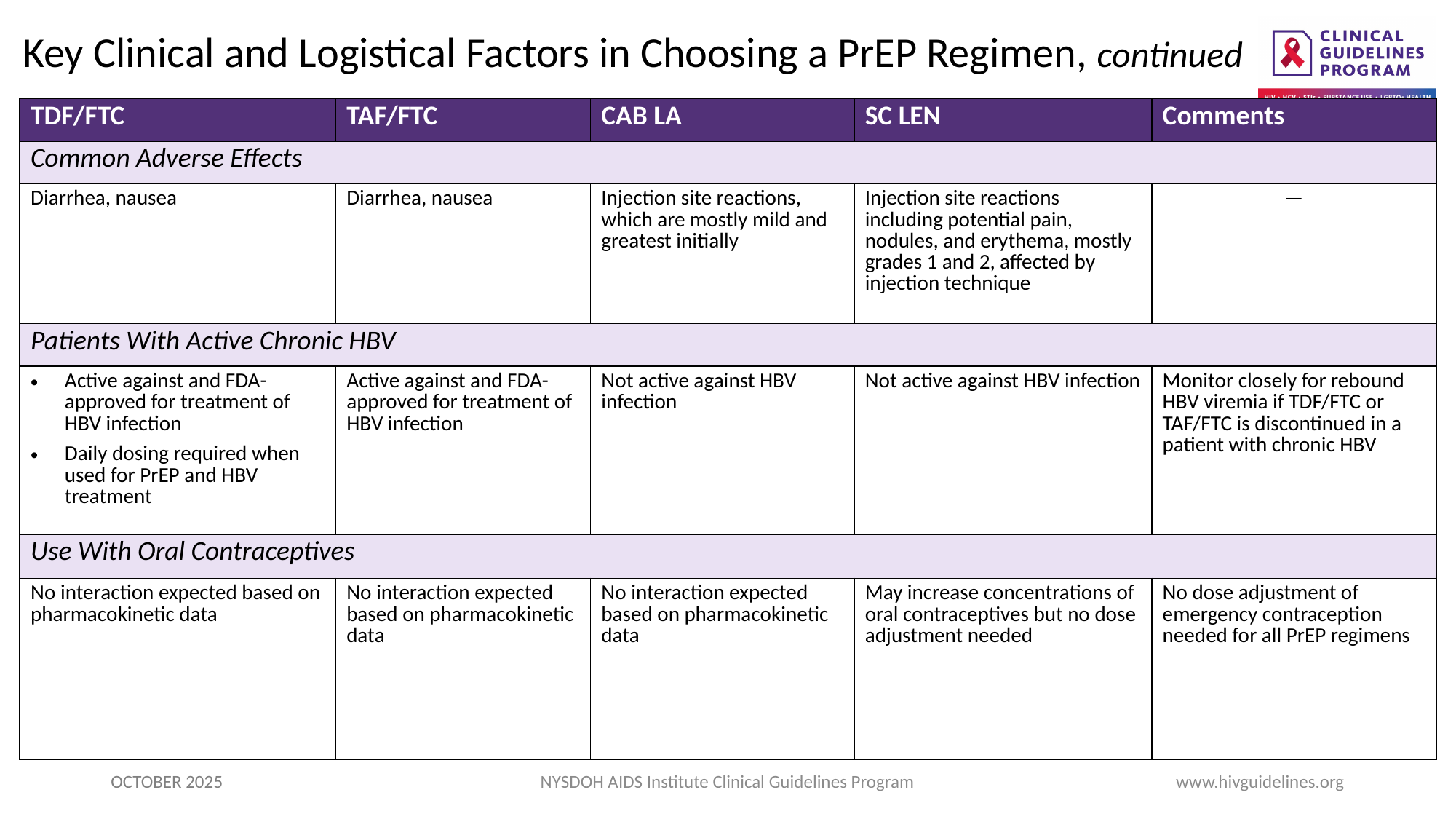

# Key Clinical and Logistical Factors in Choosing a PrEP Regimen, continued
| TDF/FTC | TAF/FTC | CAB LA | SC LEN | Comments |
| --- | --- | --- | --- | --- |
| Common Adverse Effects |  |  |  |  |
| Diarrhea, nausea | Diarrhea, nausea | Injection site reactions, which are mostly mild and greatest initially | Injection site reactions including potential pain, nodules, and erythema, mostly grades 1 and 2, affected by injection technique | — |
| Patients With Active Chronic HBV |  |  |  |  |
| Active against and FDA-approved for treatment of HBV infection Daily dosing required when used for PrEP and HBV treatment | Active against and FDA-approved for treatment of HBV infection | Not active against HBV infection | Not active against HBV infection | Monitor closely for rebound HBV viremia if TDF/FTC or TAF/FTC is discontinued in a patient with chronic HBV |
| Use With Oral Contraceptives |  |  |  |  |
| No interaction expected based on pharmacokinetic data | No interaction expected based on pharmacokinetic data | No interaction expected based on pharmacokinetic data | May increase concentrations of oral contraceptives but no dose adjustment needed | No dose adjustment of emergency contraception needed for all PrEP regimens |
OCTOBER 2025
NYSDOH AIDS Institute Clinical Guidelines Program
www.hivguidelines.org